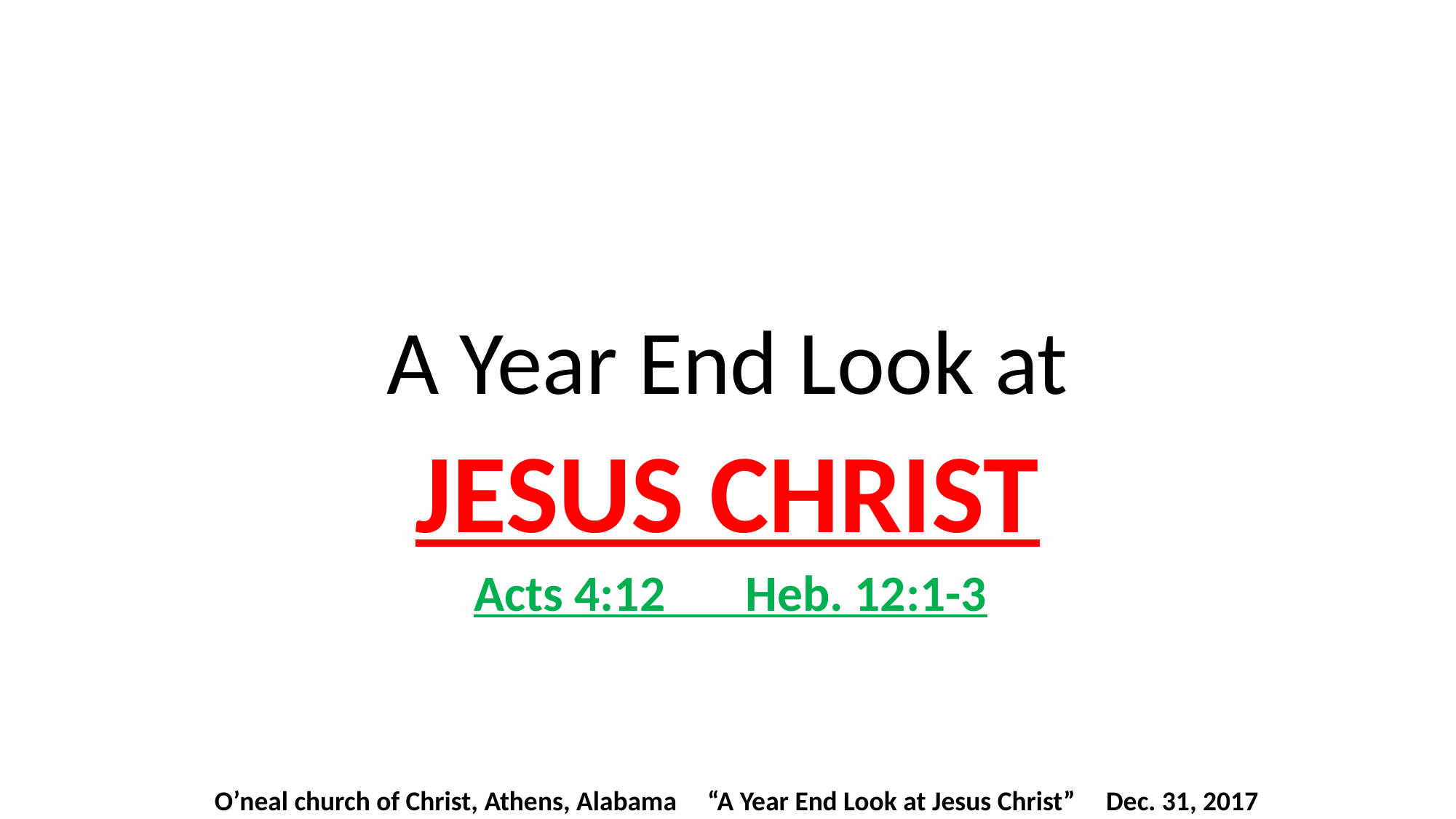

# A Year End Look at
JESUS CHRIST
 Acts 4:12       Heb. 12:1-3
                         O’neal church of Christ, Athens, Alabama     “A Year End Look at Jesus Christ”     Dec. 31, 2017